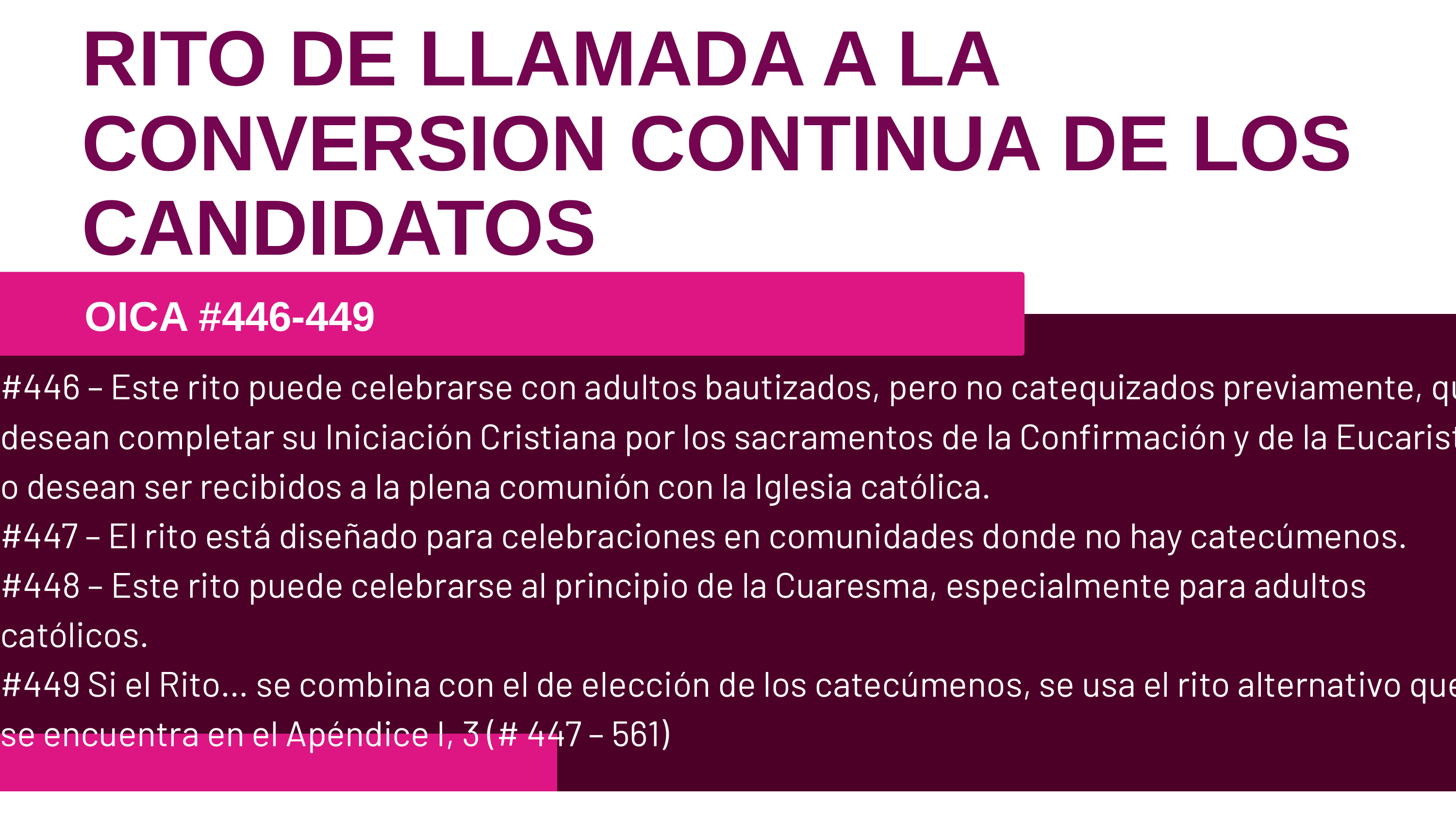

RITO DE LLAMADA A LA CONVERSION CONTINUA DE LOS CANDIDATOS

OICA #446-449

#446 – Este rito puede celebrarse con adultos bautizados, pero no catequizados previamente, que desean completar su Iniciación Cristiana por los sacramentos de la Confirmación y de la Eucaristía o desean ser recibidos a la plena comunión con la Iglesia católica.
#447 – El rito está diseñado para celebraciones en comunidades donde no hay catecúmenos. #448 – Este rito puede celebrarse al principio de la Cuaresma, especialmente para adultos católicos.                                                                                                                                                                                           #449 Si el Rito… se combina con el de elección de los catecúmenos, se usa el rito alternativo que se encuentra en el Apéndice I, 3 (# 447 – 561)